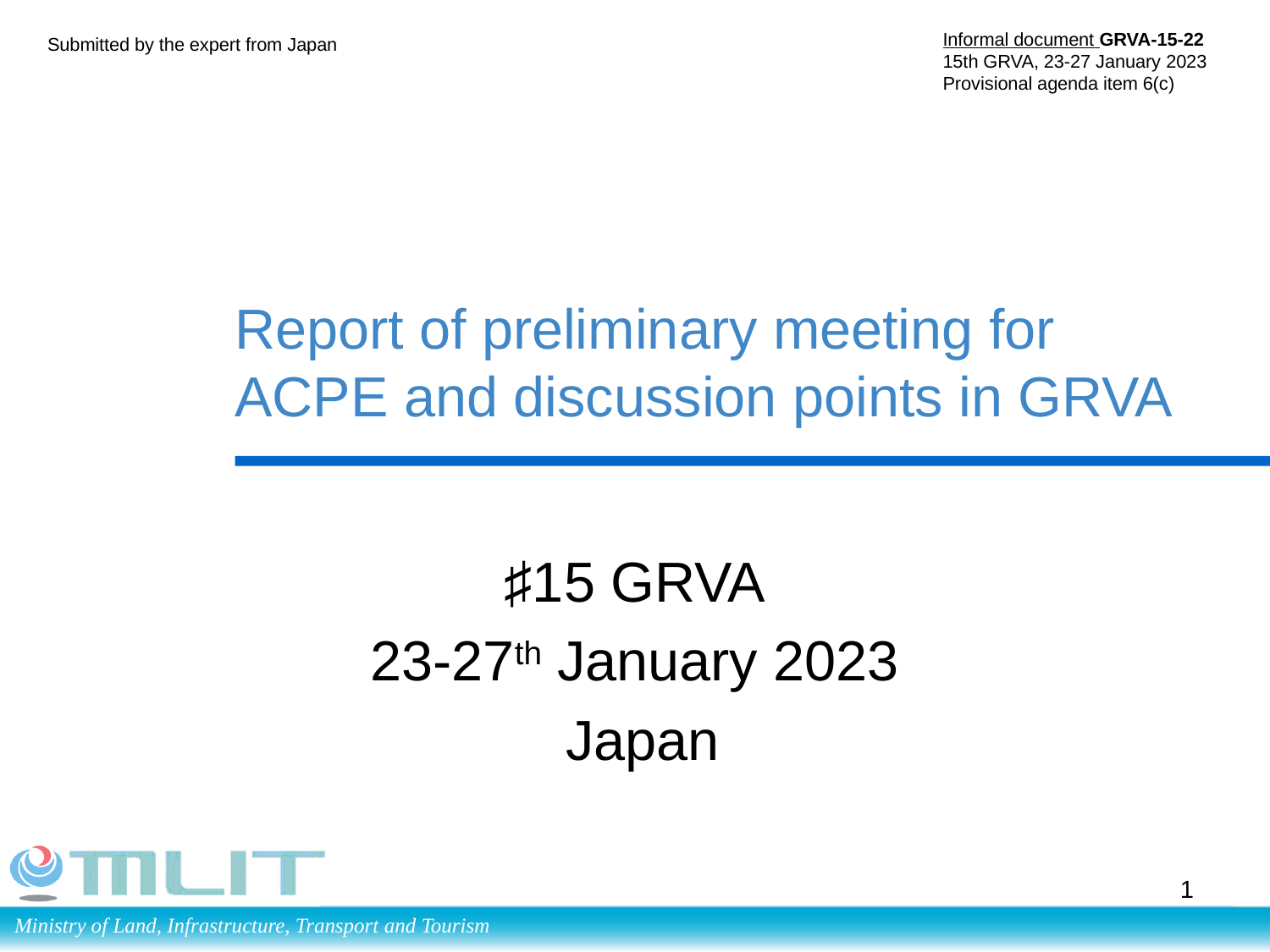

Informal document GRVA-15-22
15th GRVA, 23-27 January 2023
Provisional agenda item 6(c)
Submitted by the expert from Japan
# Report of preliminary meeting for ACPE and discussion points in GRVA
♯15 GRVA
23-27th January 2023
 Japan

1